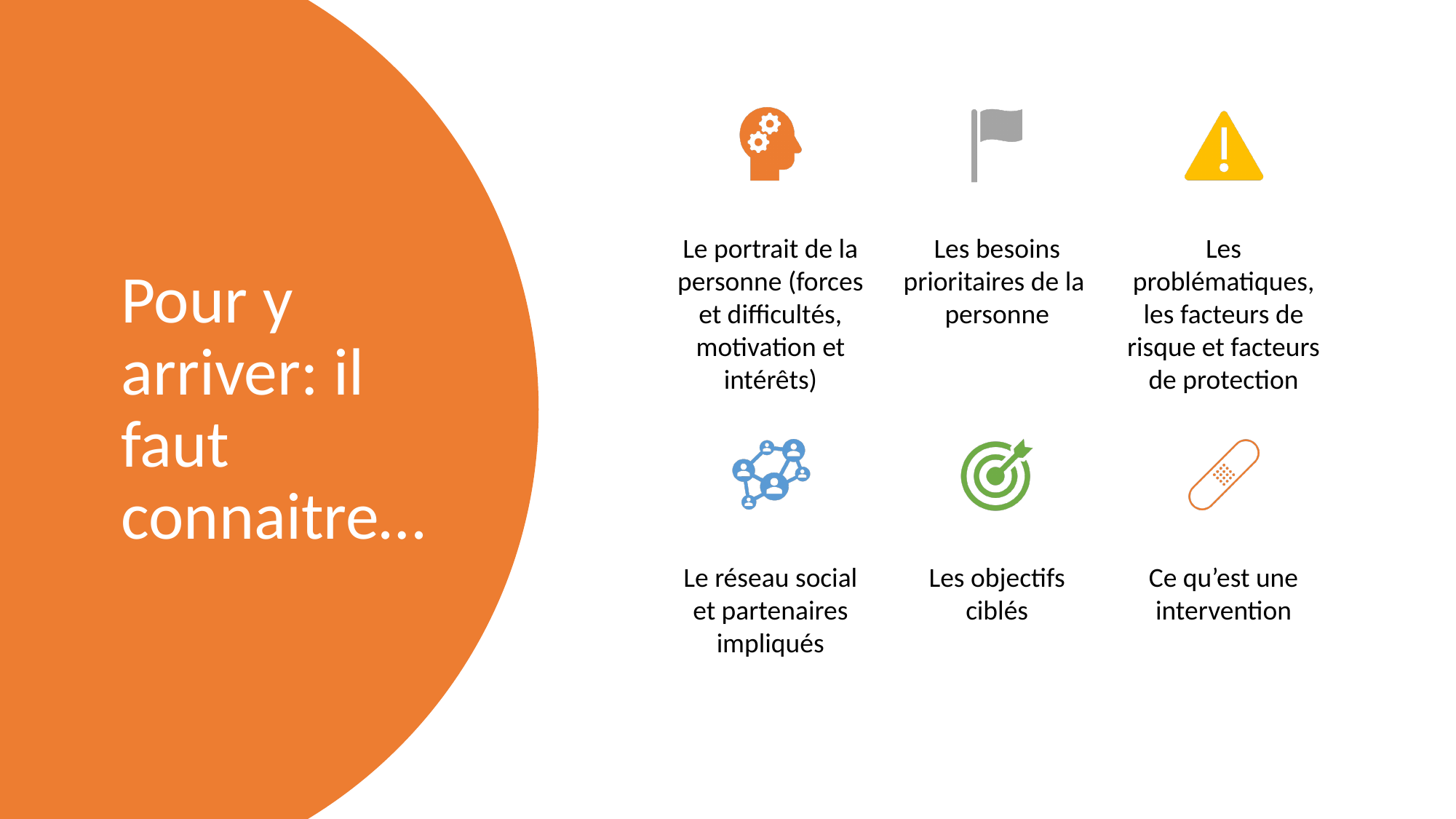

# Pour y arriver: il faut connaitre…
Le portrait de la personne (forces et difficultés, motivation et intérêts)
Les besoins prioritaires de la  personne
Les problématiques, les facteurs de risque et facteurs de protection
Le réseau social et partenaires impliqués
Les objectifs ciblés
Ce qu’est une intervention